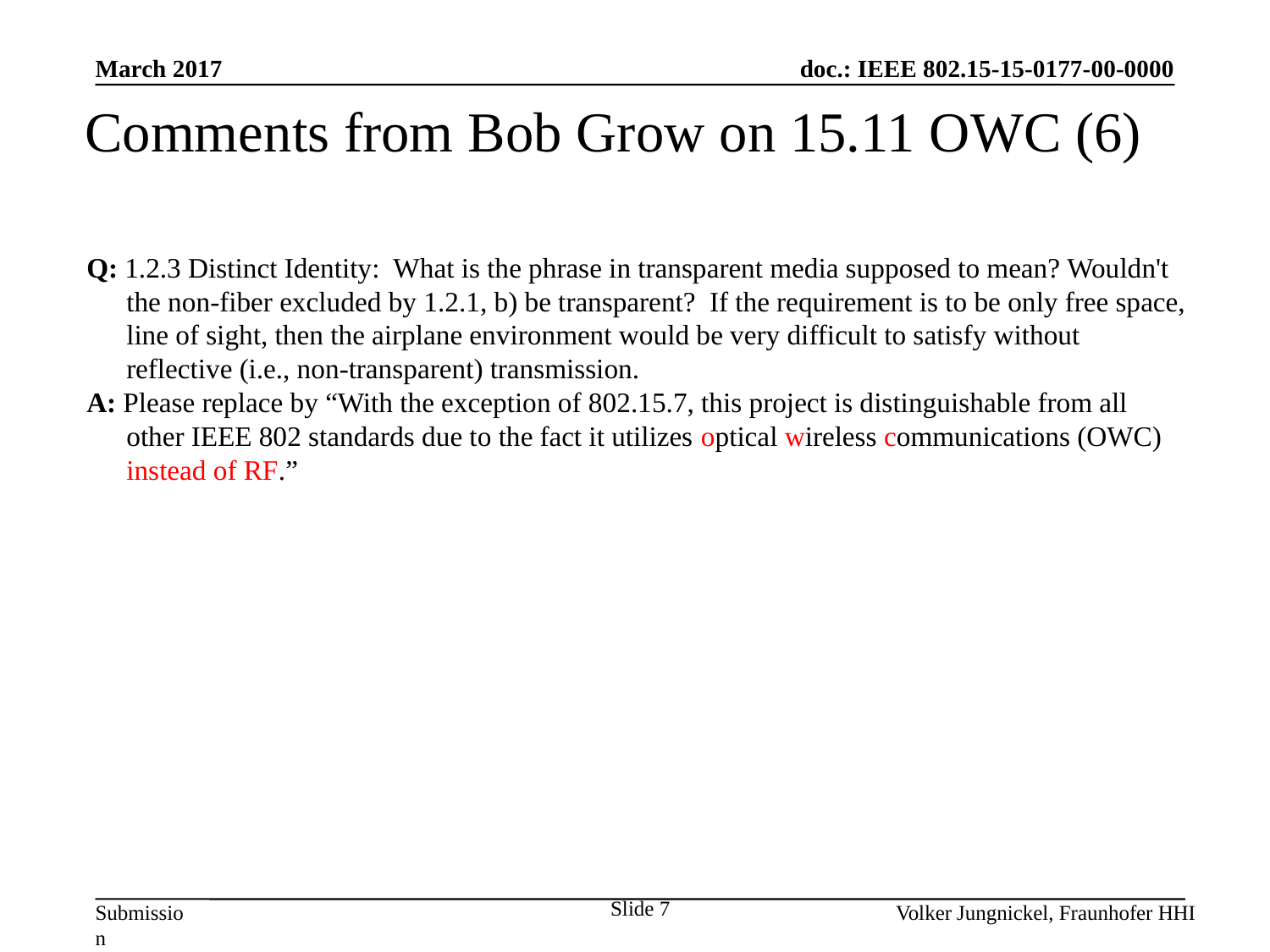

March 2017
Comments from Bob Grow on 15.11 OWC (6)
Q: 1.2.3 Distinct Identity:  What is the phrase in transparent media supposed to mean? Wouldn't the non-fiber excluded by 1.2.1, b) be transparent?  If the requirement is to be only free space, line of sight, then the airplane environment would be very difficult to satisfy without reflective (i.e., non-transparent) transmission.
A: Please replace by “With the exception of 802.15.7, this project is distinguishable from all other IEEE 802 standards due to the fact it utilizes optical wireless communications (OWC) instead of RF.”

Slide 7
Volker Jungnickel, Fraunhofer HHI